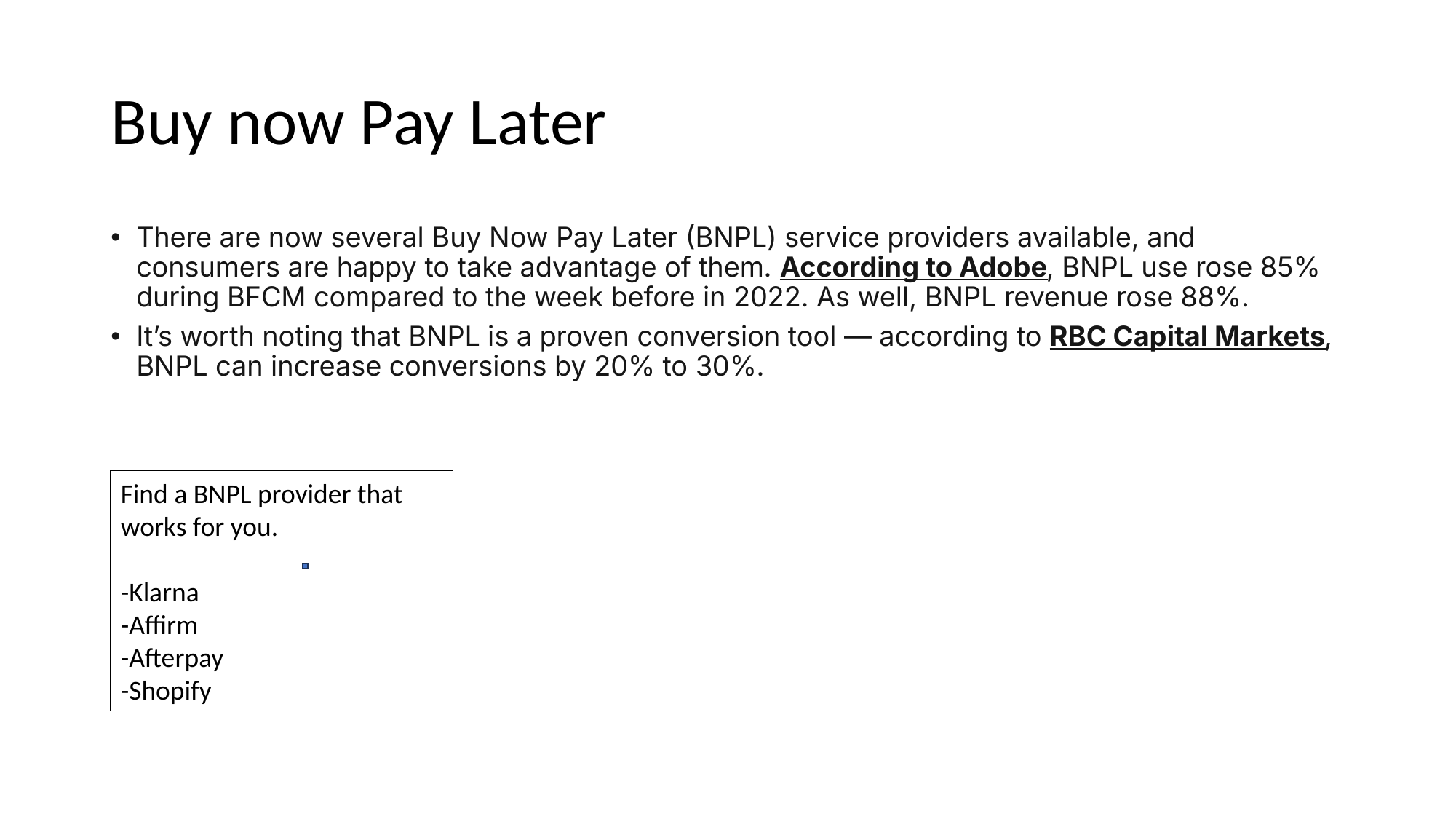

# Buy now Pay Later
There are now several Buy Now Pay Later (BNPL) service providers available, and consumers are happy to take advantage of them. According to Adobe, BNPL use rose 85% during BFCM compared to the week before in 2022. As well, BNPL revenue rose 88%.
It’s worth noting that BNPL is a proven conversion tool — according to RBC Capital Markets, BNPL can increase conversions by 20% to 30%.

Find a BNPL provider that works for you.

-Klarna
-Affirm
-Afterpay
-Shopify